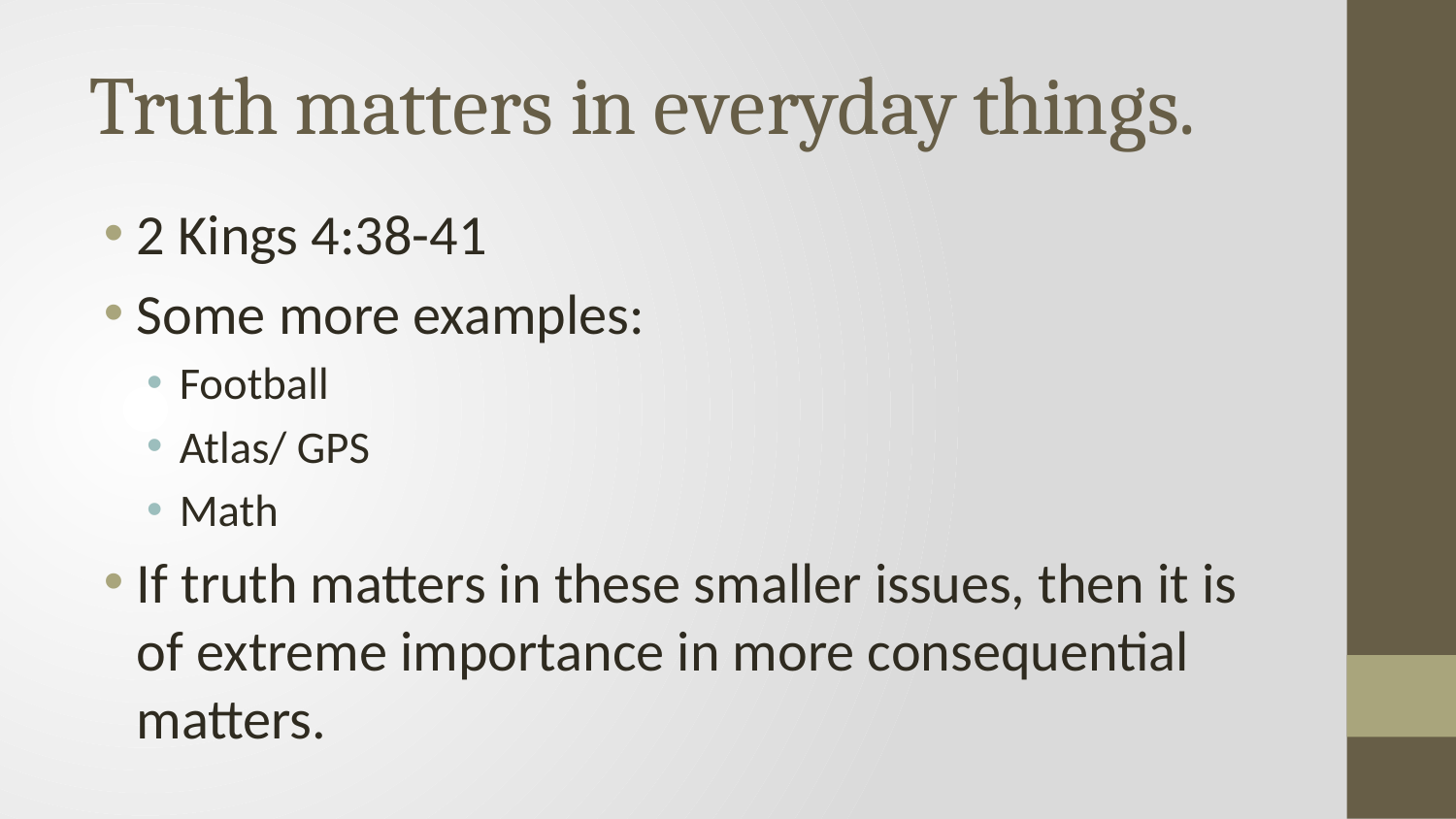

# Truth matters in everyday things.
2 Kings 4:38-41
Some more examples:
Football
Atlas/ GPS
Math
If truth matters in these smaller issues, then it is of extreme importance in more consequential matters.